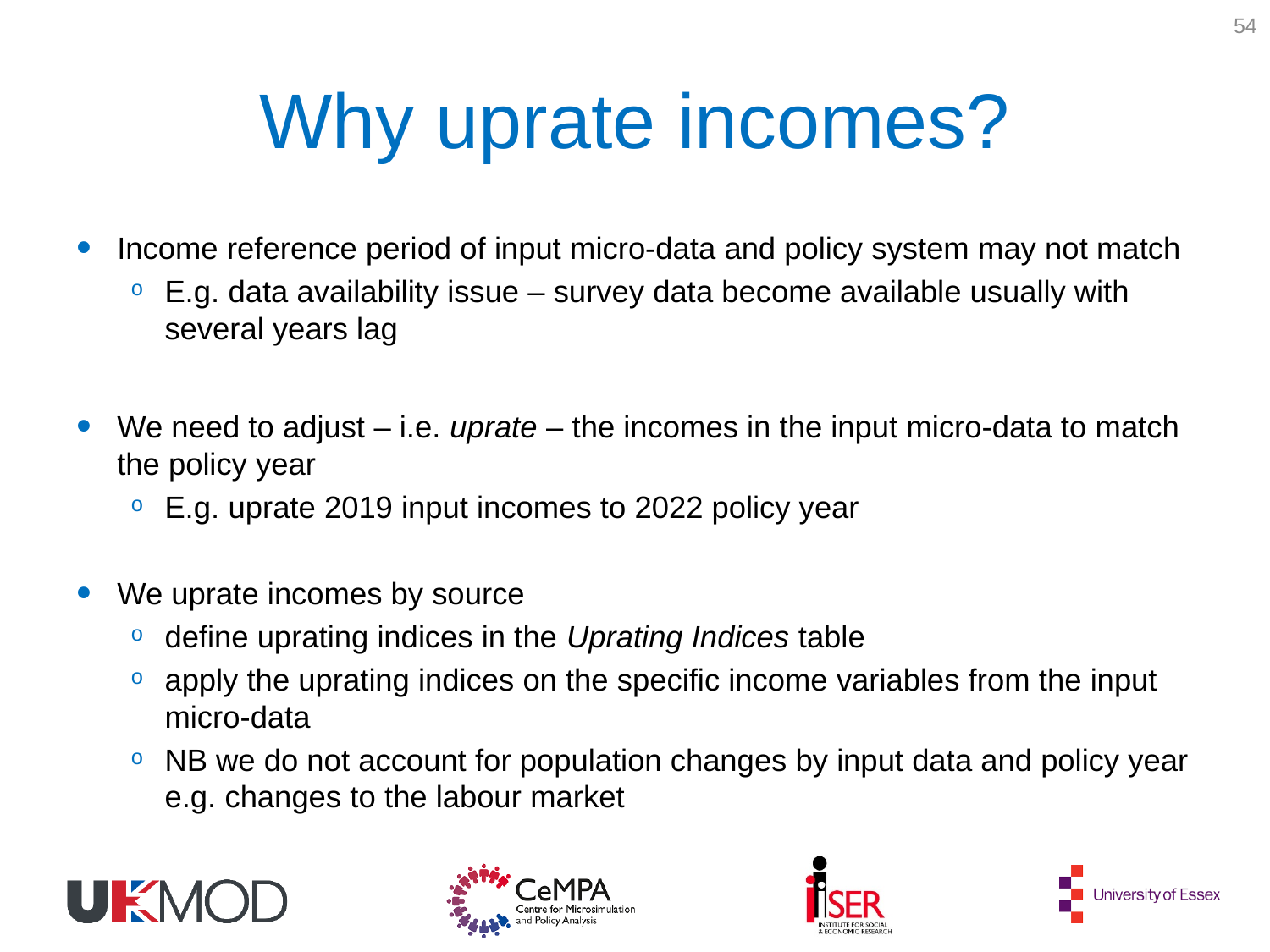

54
# Why uprate incomes?
Income reference period of input micro-data and policy system may not match
E.g. data availability issue – survey data become available usually with several years lag

We need to adjust – i.e. uprate – the incomes in the input micro-data to match the policy year
E.g. uprate 2019 input incomes to 2022 policy year

We uprate incomes by source
define uprating indices in the Uprating Indices table
apply the uprating indices on the specific income variables from the input micro-data
NB we do not account for population changes by input data and policy year e.g. changes to the labour market